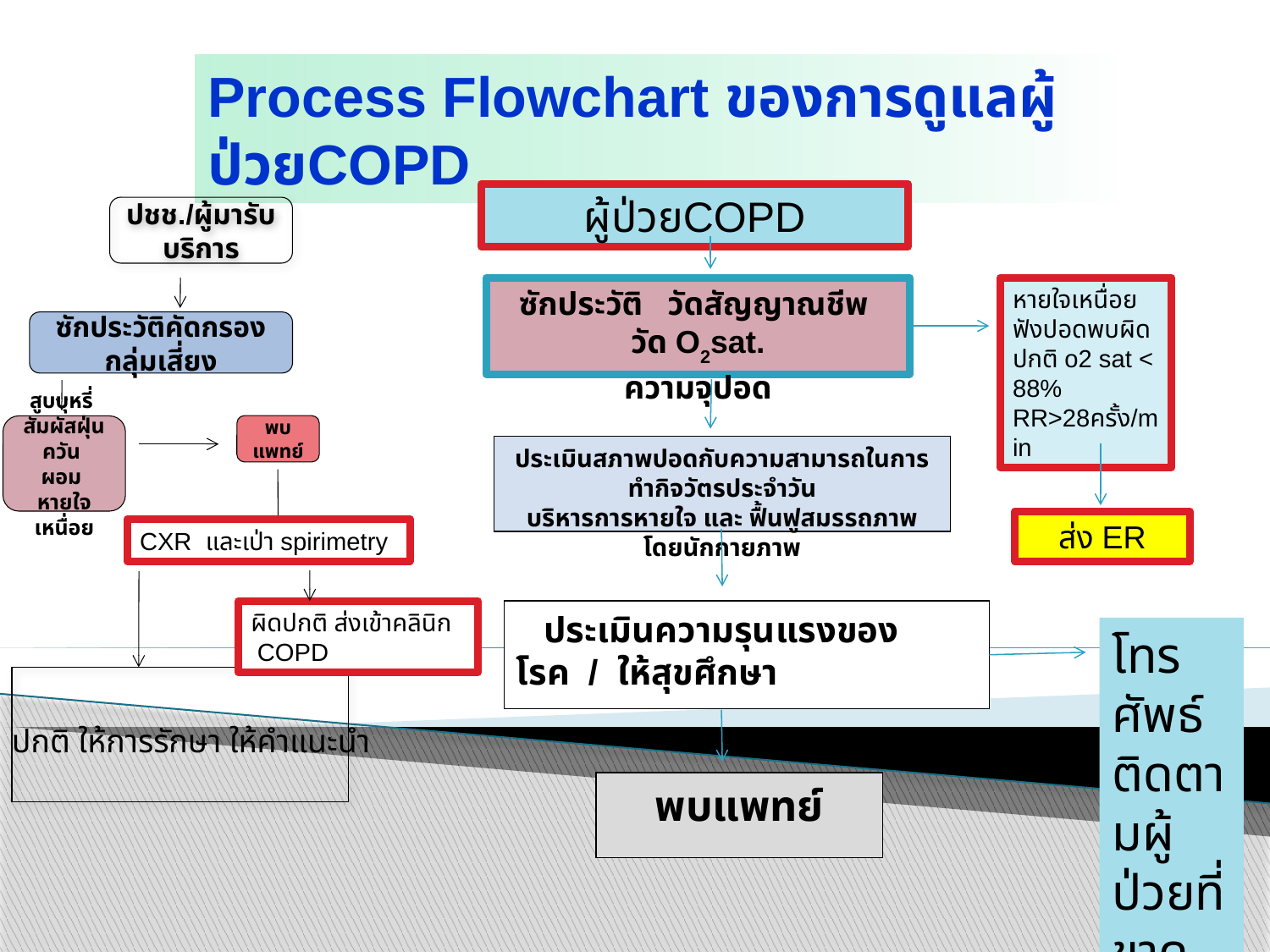

Process Flowchart ของการดูแลผู้ป่วยCOPD
ผู้ป่วยCOPD
ปชช./ผู้มารับบริการ
ซักประวัติคัดกรองกลุ่มเสี่ยง
พบแพทย์
สูบบุหรี่  สัมผัสฝุ่นควัน  ผอม  หายใจเหนื่อย

หายใจเหนื่อย ฟังปอดพบผิดปกติ o2 sat < 88%  RR>28ครั้ง/min
ซักประวัติ   วัดสัญญาณชีพ  วัด O2sat.
ความจุปอด

ประเมินสภาพปอดกับความสามารถในการทำกิจวัตรประจำวัน
บริหารการหายใจ และ ฟื้นฟูสมรรถภาพ โดยนักกายภาพ

ส่ง ER
CXR  และเป่า spirimetry
ผิดปกติ ส่งเข้าคลินิก COPD
   ประเมินความรุนแรงของโรค  /  ให้สุขศึกษา

โทรศัพธ์ติดตามผู้ป่วยที่ขาดนัด
ปกติ ให้การรักษา ให้คำแนะนำ
พบแพทย์